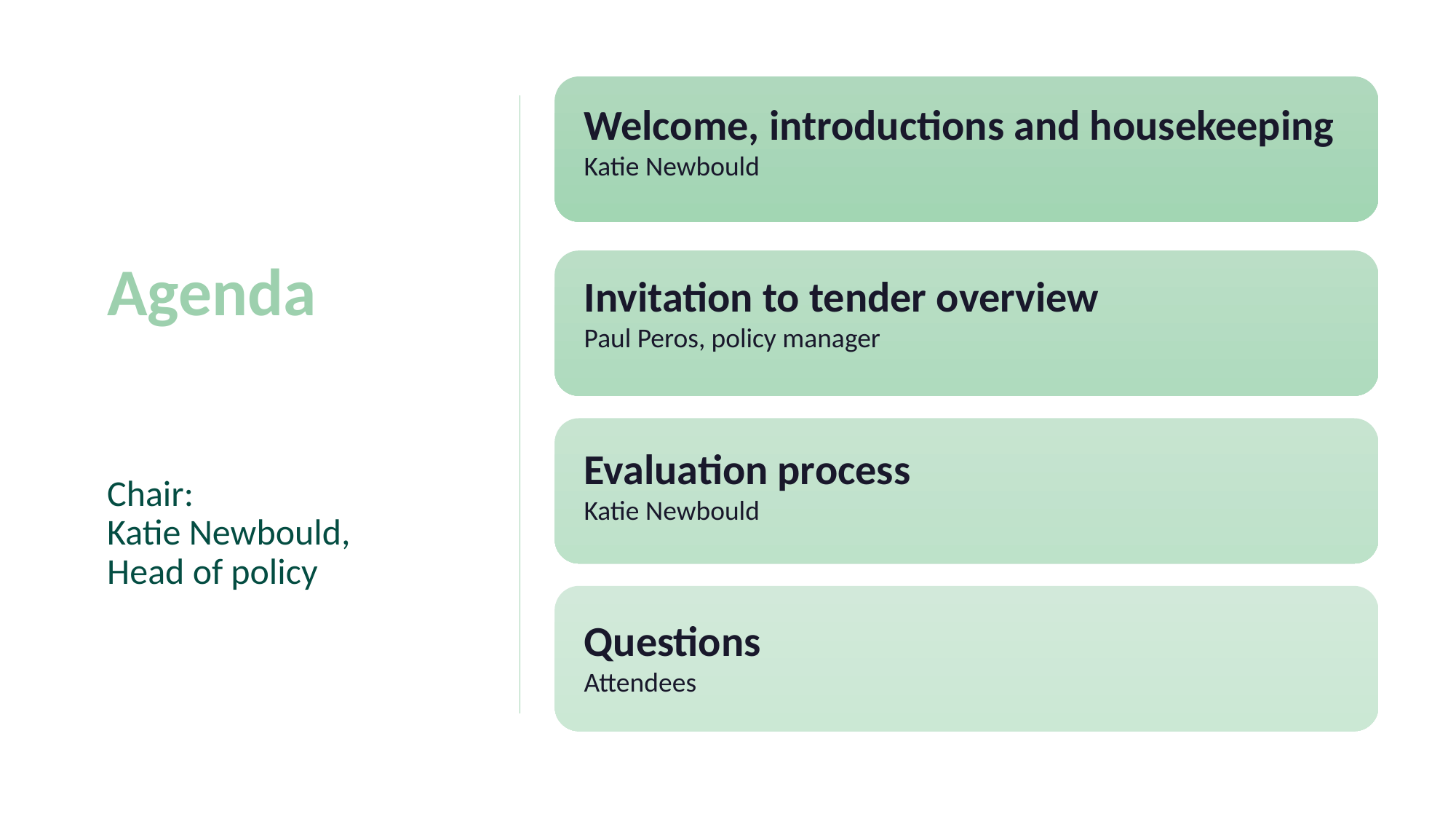

Agenda
Chair:
Katie Newbould,
Head of policy
Welcome, introductions and housekeeping
Katie Newbould
Invitation to tender overview
Paul Peros, policy manager
Evaluation process
Katie Newbould
Questions
Attendees